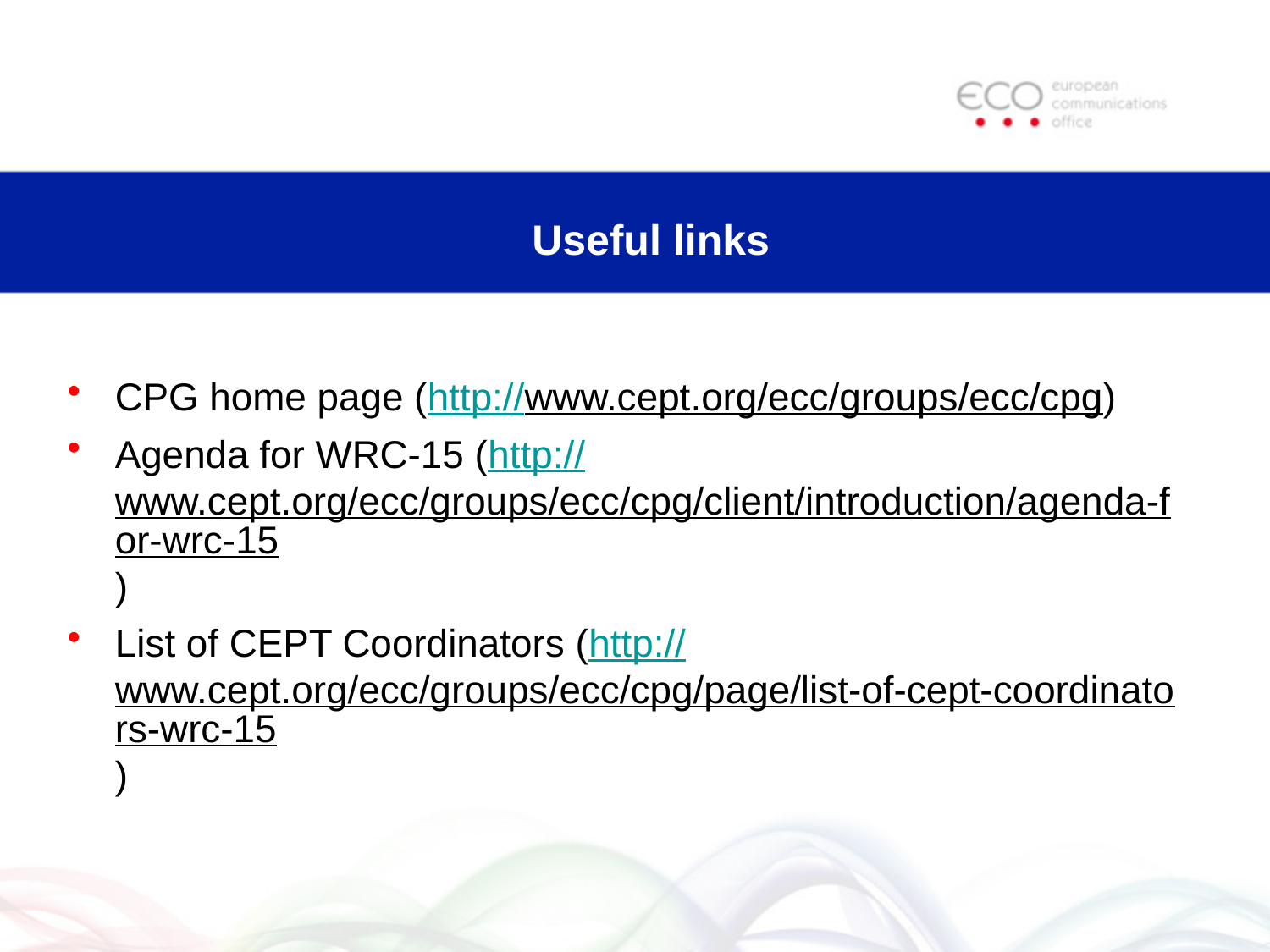

# Useful links
CPG home page (http://www.cept.org/ecc/groups/ecc/cpg)
Agenda for WRC-15 (http://www.cept.org/ecc/groups/ecc/cpg/client/introduction/agenda-for-wrc-15)
List of CEPT Coordinators (http://www.cept.org/ecc/groups/ecc/cpg/page/list-of-cept-coordinators-wrc-15)